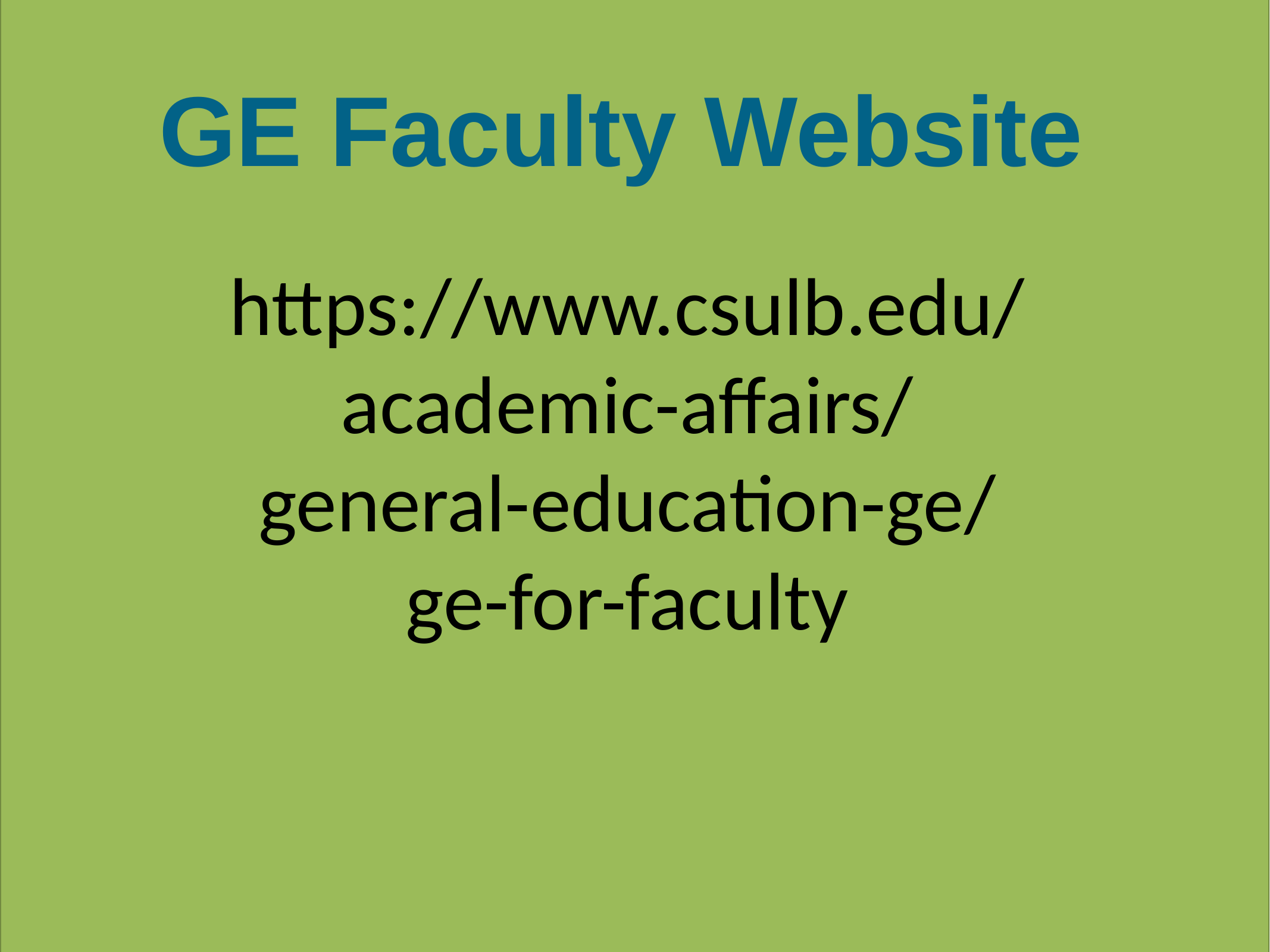

GE Faculty Website
https://www.csulb.edu/
academic-affairs/
general-education-ge/
ge-for-faculty